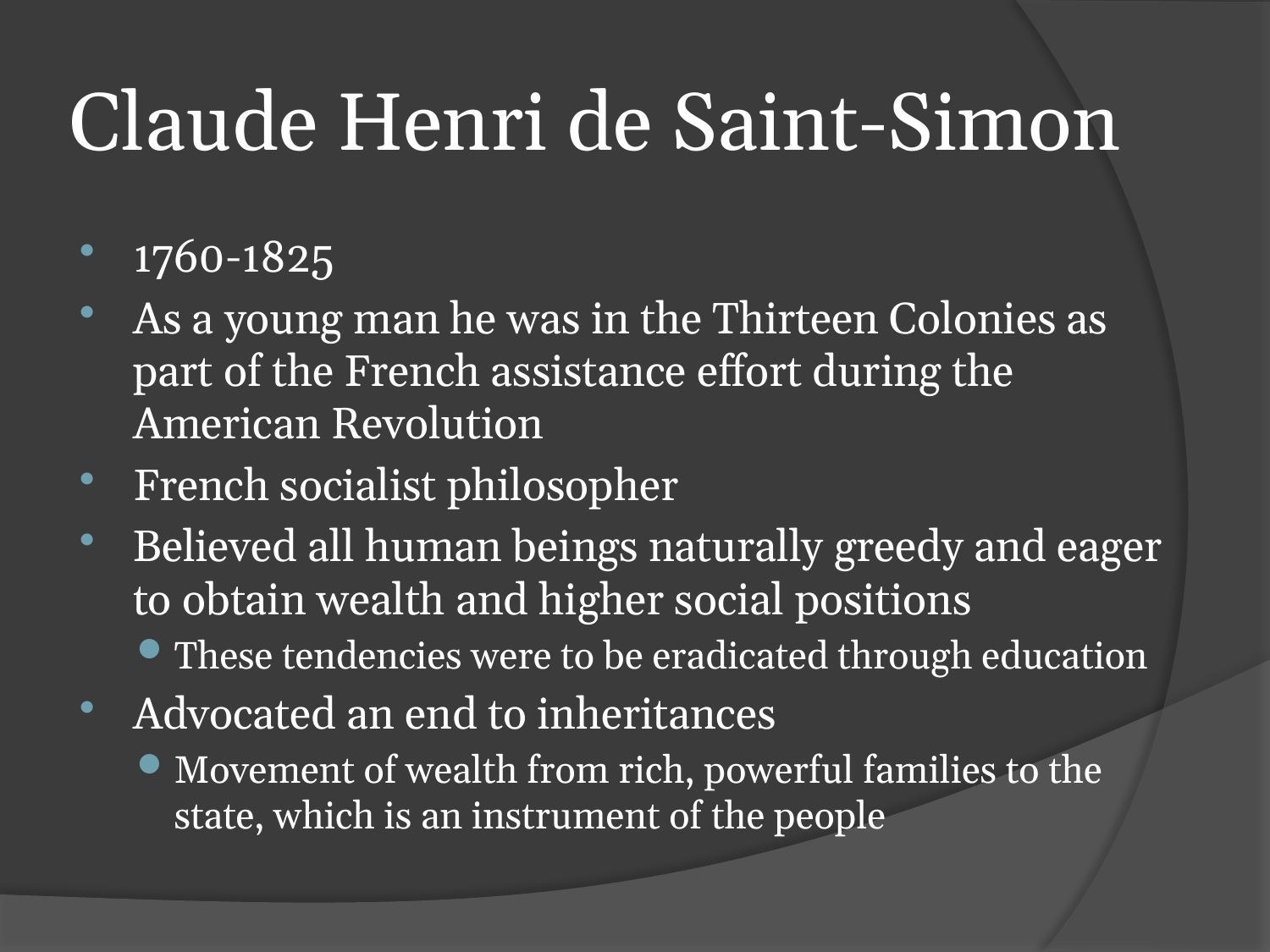

# Claude Henri de Saint-Simon
1760-1825
As a young man he was in the Thirteen Colonies as part of the French assistance effort during the American Revolution
French socialist philosopher
Believed all human beings naturally greedy and eager to obtain wealth and higher social positions
These tendencies were to be eradicated through education
Advocated an end to inheritances
Movement of wealth from rich, powerful families to the state, which is an instrument of the people